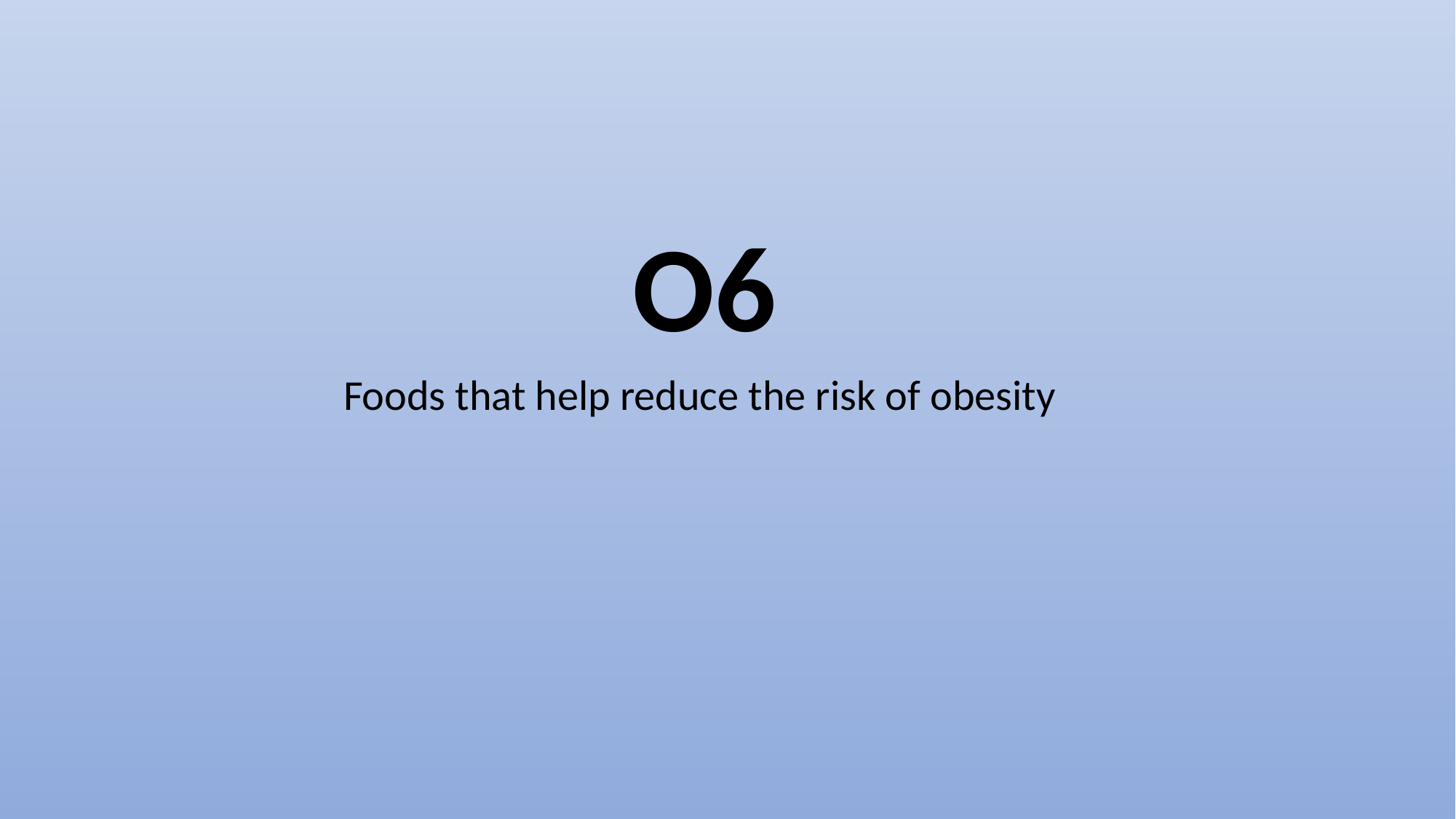

O6
Foods that help reduce the risk of obesity